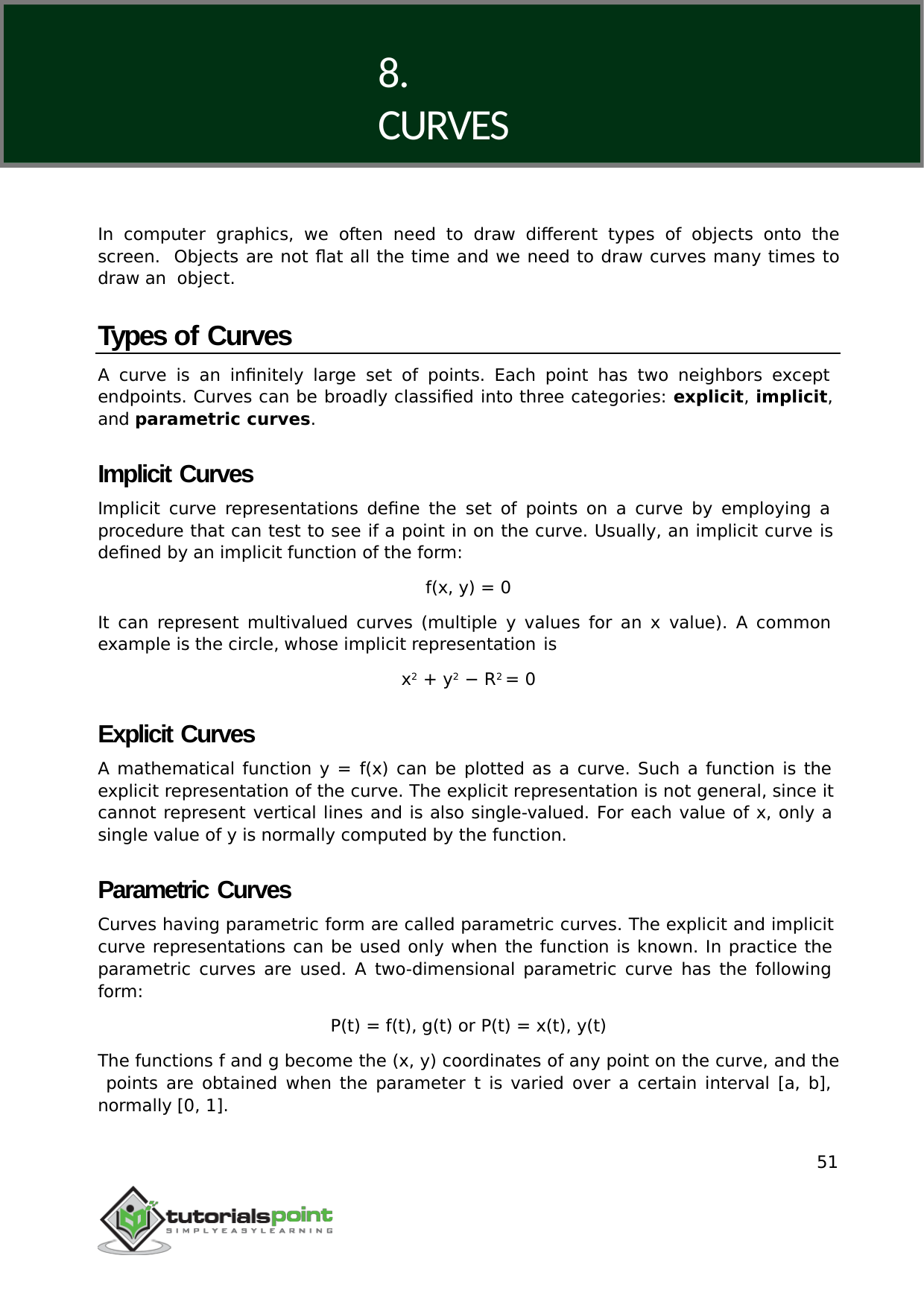

Computer Graphics

8. CURVES

In computer graphics, we often need to draw different types of objects onto the screen.  Objects are not flat all the time and we need to draw curves many times to draw an  object.

Types of Curves
A curve is an infinitely large set of points. Each point has two neighbors except  endpoints. Curves can be broadly classified into three categories: explicit, implicit,  and parametric curves.

Implicit Curves
Implicit curve representations define the set of points on a curve by employing a  procedure that can test to see if a point in on the curve. Usually, an implicit curve is  defined by an implicit function of the form:
f(x, y) = 0
It can represent multivalued curves (multiple y values for an x value). A common  example is the circle, whose implicit representation is
x2  + y2  − R2 = 0

Explicit Curves
A mathematical function y = f(x) can be plotted as a curve. Such a function is the  explicit representation of the curve. The explicit representation is not general, since it  cannot represent vertical lines and is also single-valued. For each value of x, only a  single value of y is normally computed by the function.

Parametric Curves
Curves having parametric form are called parametric curves. The explicit and implicit  curve representations can be used only when the function is known. In practice the  parametric curves are used. A two-dimensional parametric curve has the following  form:
P(t) = f(t), g(t) or P(t) = x(t), y(t)
The functions f and g become the (x, y) coordinates of any point on the curve, and the  points are obtained when the parameter t is varied over a certain interval [a, b],  normally [0, 1].

51